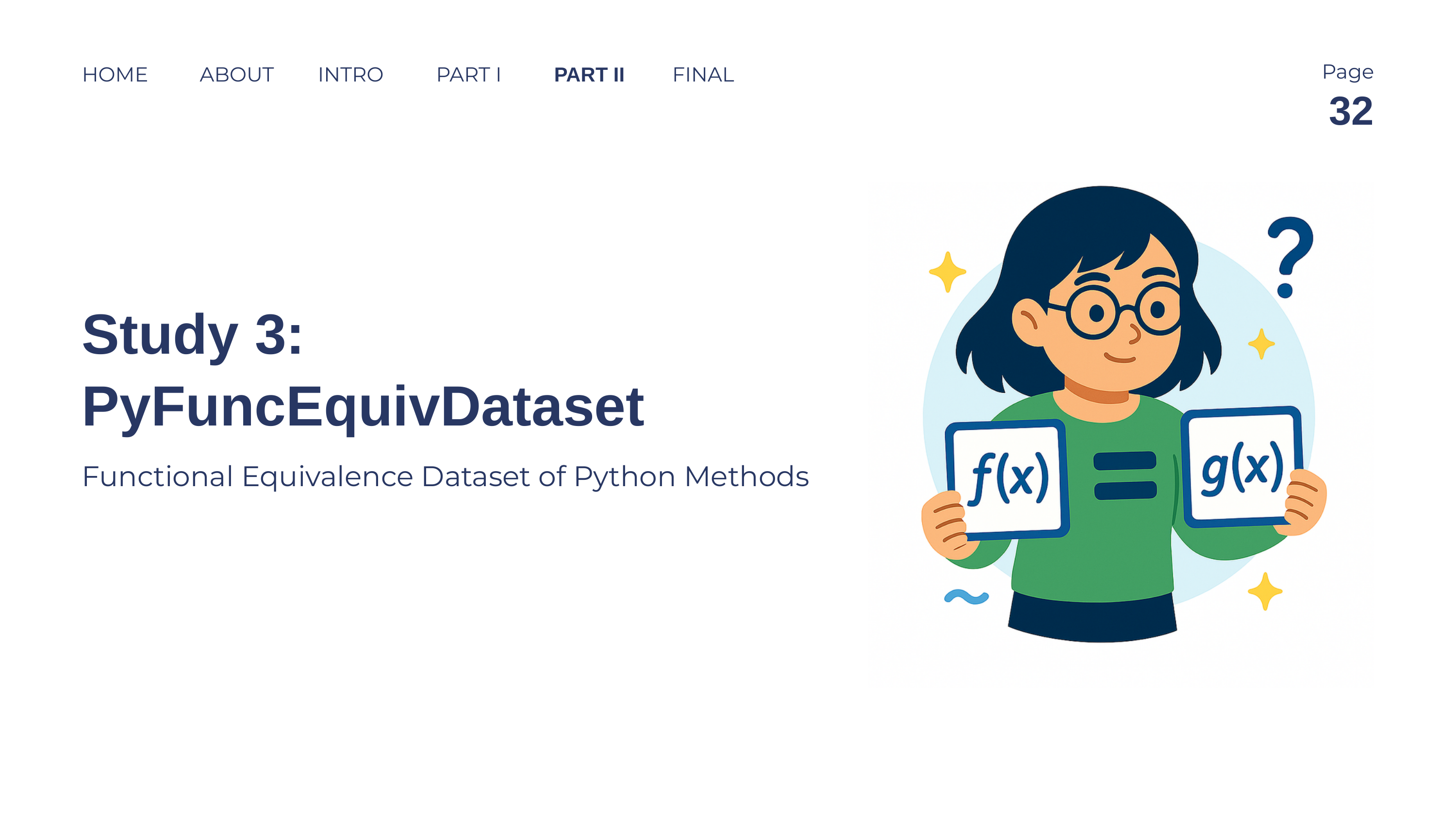

Page
HOME
ABOUT
INTRO
PART I
PART II
FINAL
32

Study 3:
PyFuncEquivDataset
Functional Equivalence Dataset of Python Methods